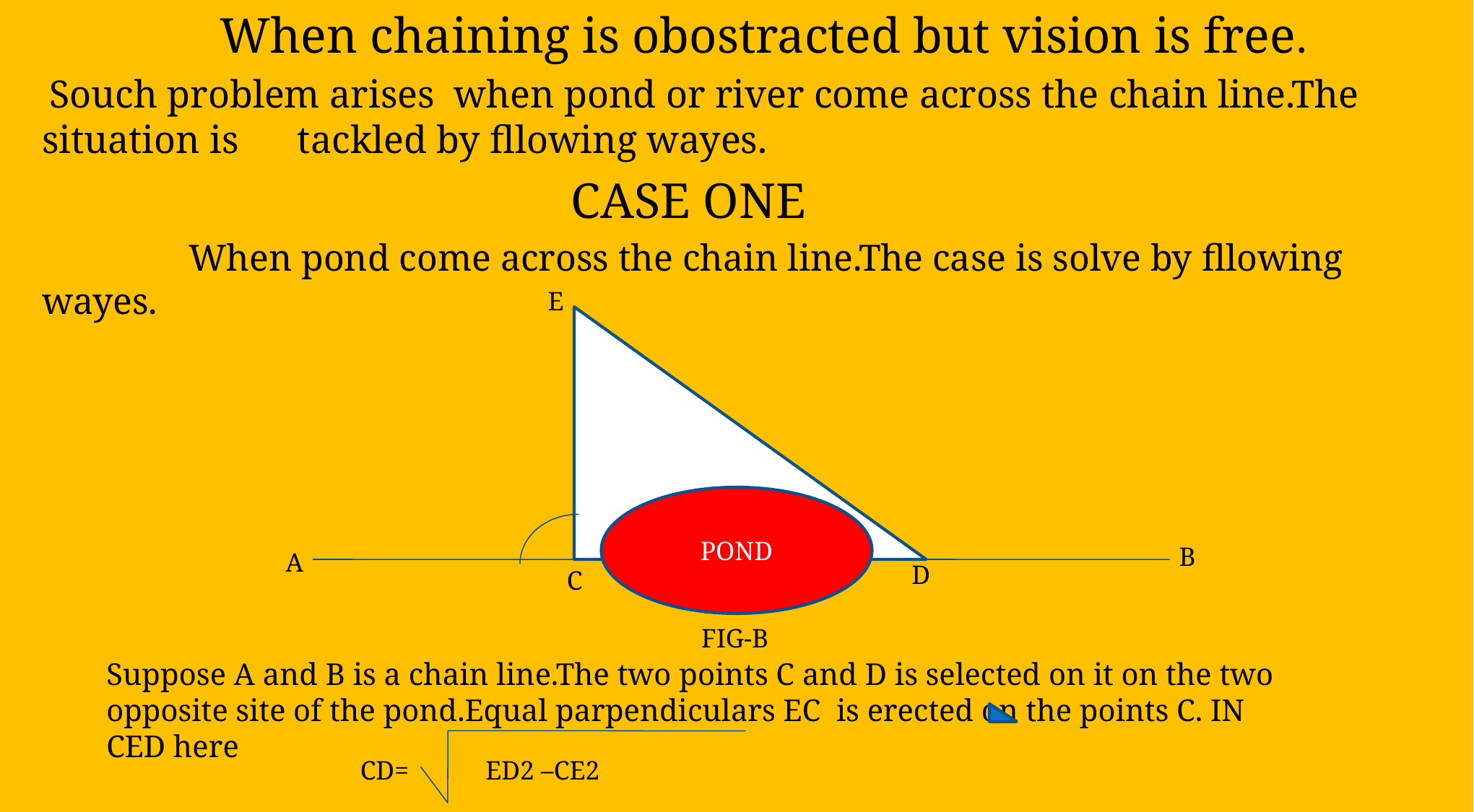

When chaining is obostracted but vision is free.
    Souch problem arises  when pond or river come across the chain line.The situation is      tackled by fllowing wayes.
                                             CASE ONE
                   When pond come across the chain line.The case is solve by fllowing wayes.
E

POND

B
A
D
C
FIG-B
Suppose A and B is a chain line.The two points C and D is selected on it on the two opposite site of the pond.Equal parpendiculars EC  is erected on the points C. IN      CED here

ED2 –CE2
CD=